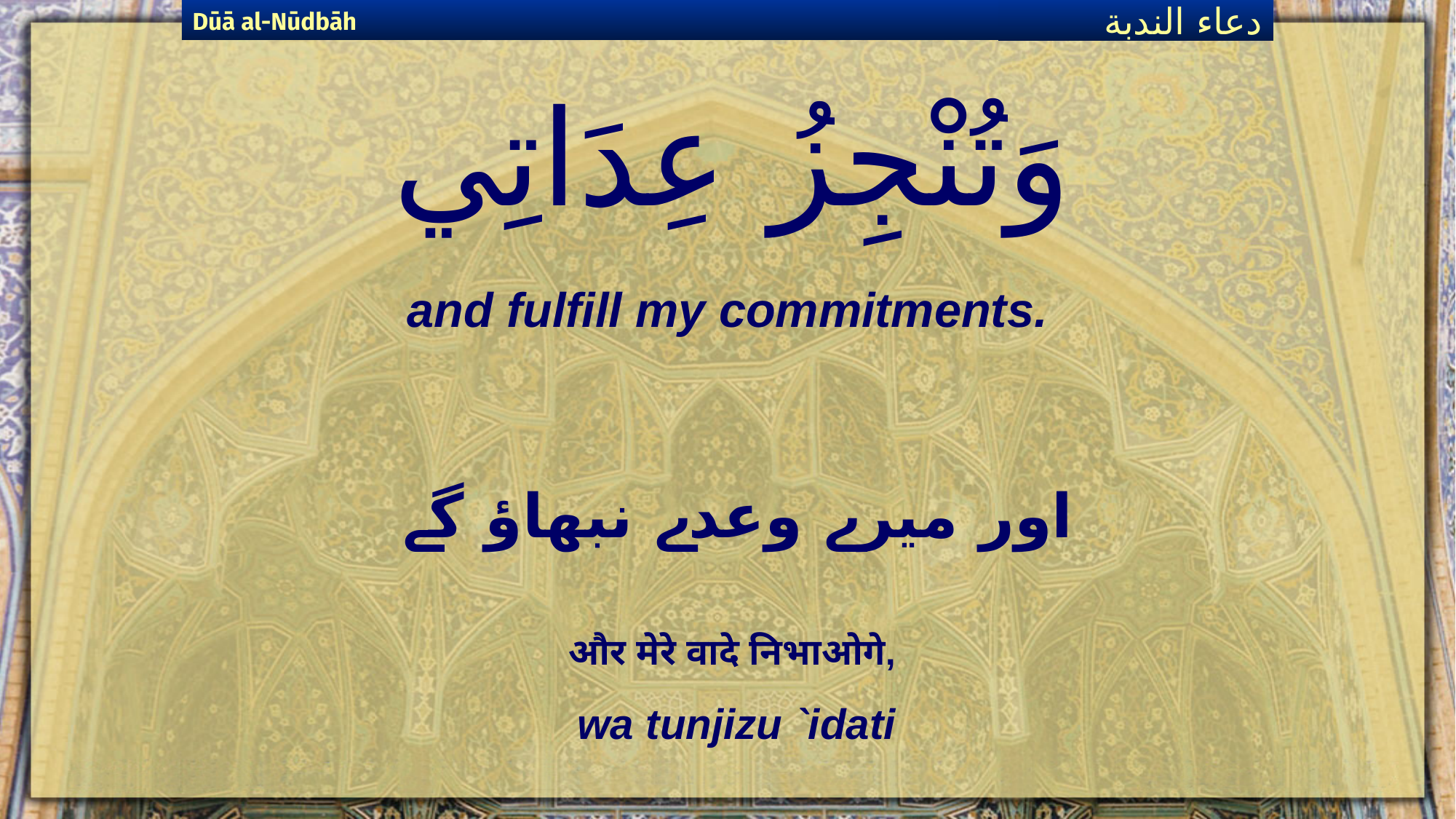

Dūā al-Nūdbāh
دعاء الندبة
# وَتُنْجِزُ عِدَاتِي
and fulfill my commitments.
اور میرے وعدے نبھاؤ گے
और मेरे वादे निभाओगे,
wa tunjizu `idati